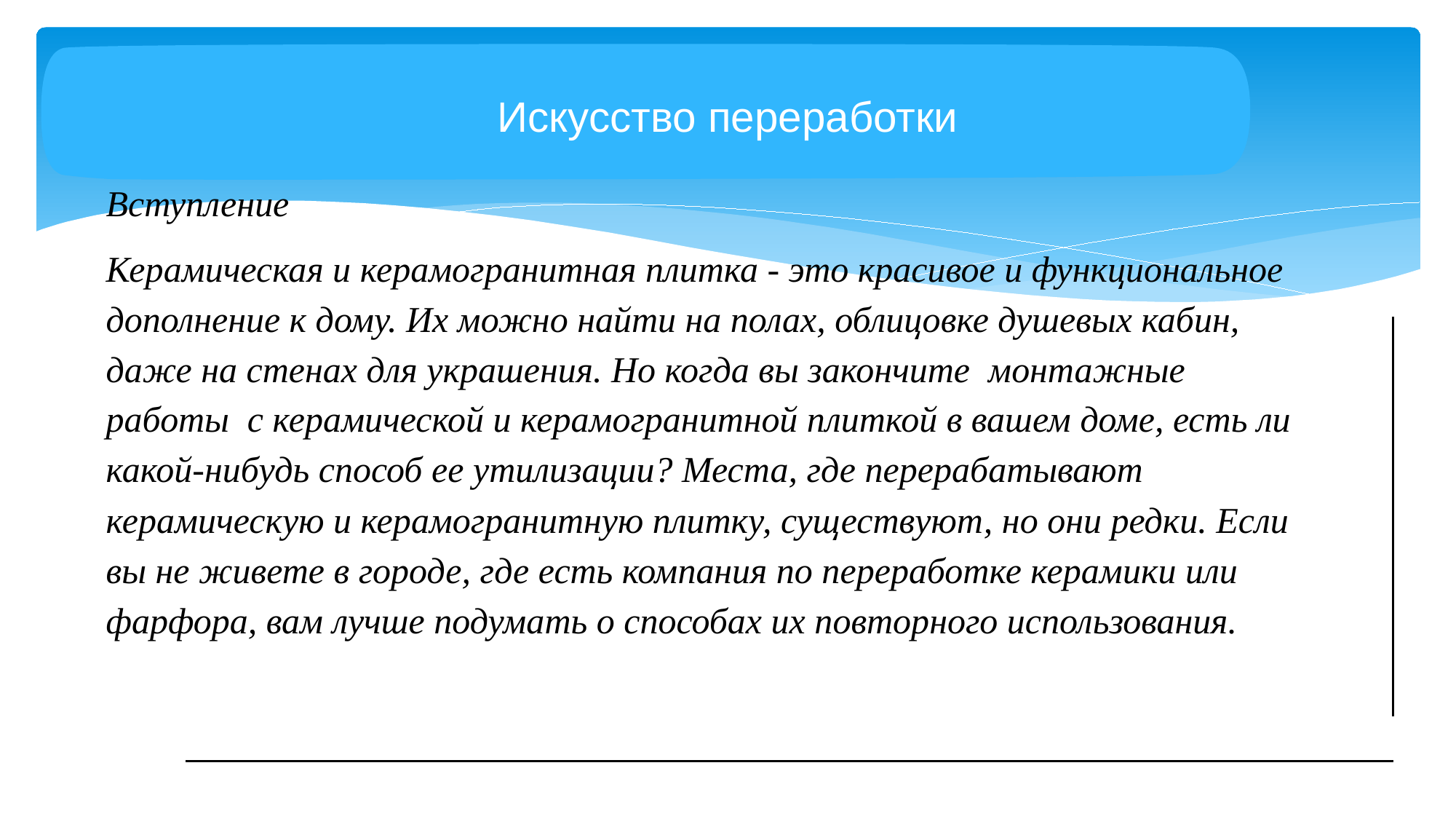

# Искусство переработки
Вступление
Керамическая и керамогранитная плитка - это красивое и функциональное дополнение к дому. Их можно найти на полах, облицовке душевых кабин, даже на стенах для украшения. Но когда вы закончите  монтажные  работы  с керамической и керамогранитной плиткой в вашем доме, есть ли какой-нибудь способ ее утилизации? Места, где перерабатывают керамическую и керамогранитную плитку, существуют, но они редки. Если вы не живете в городе, где есть компания по переработке керамики или фарфора, вам лучше подумать о способах их повторного использования.